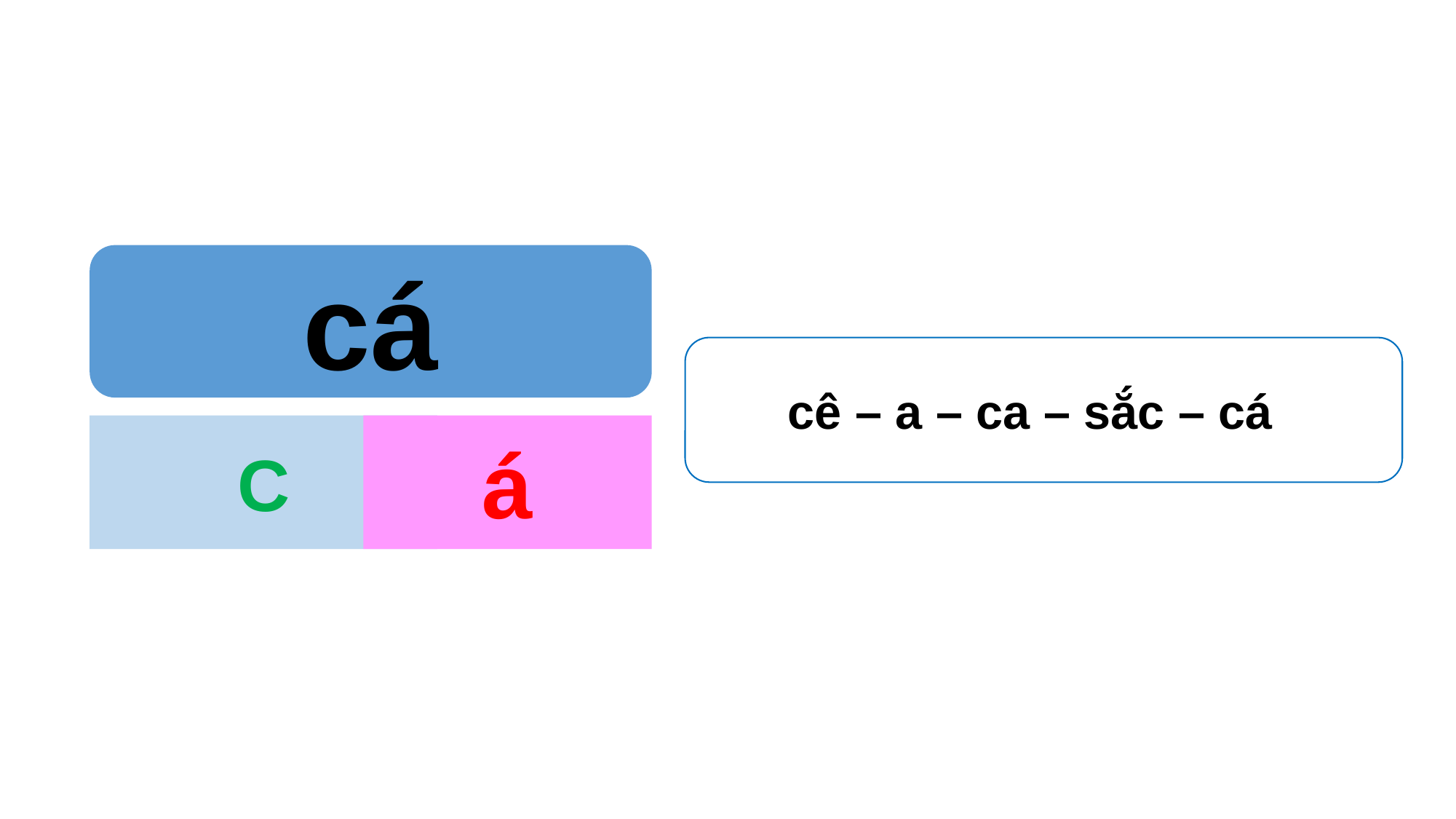

cá
cê – a – ca – sắc – cá
C
á